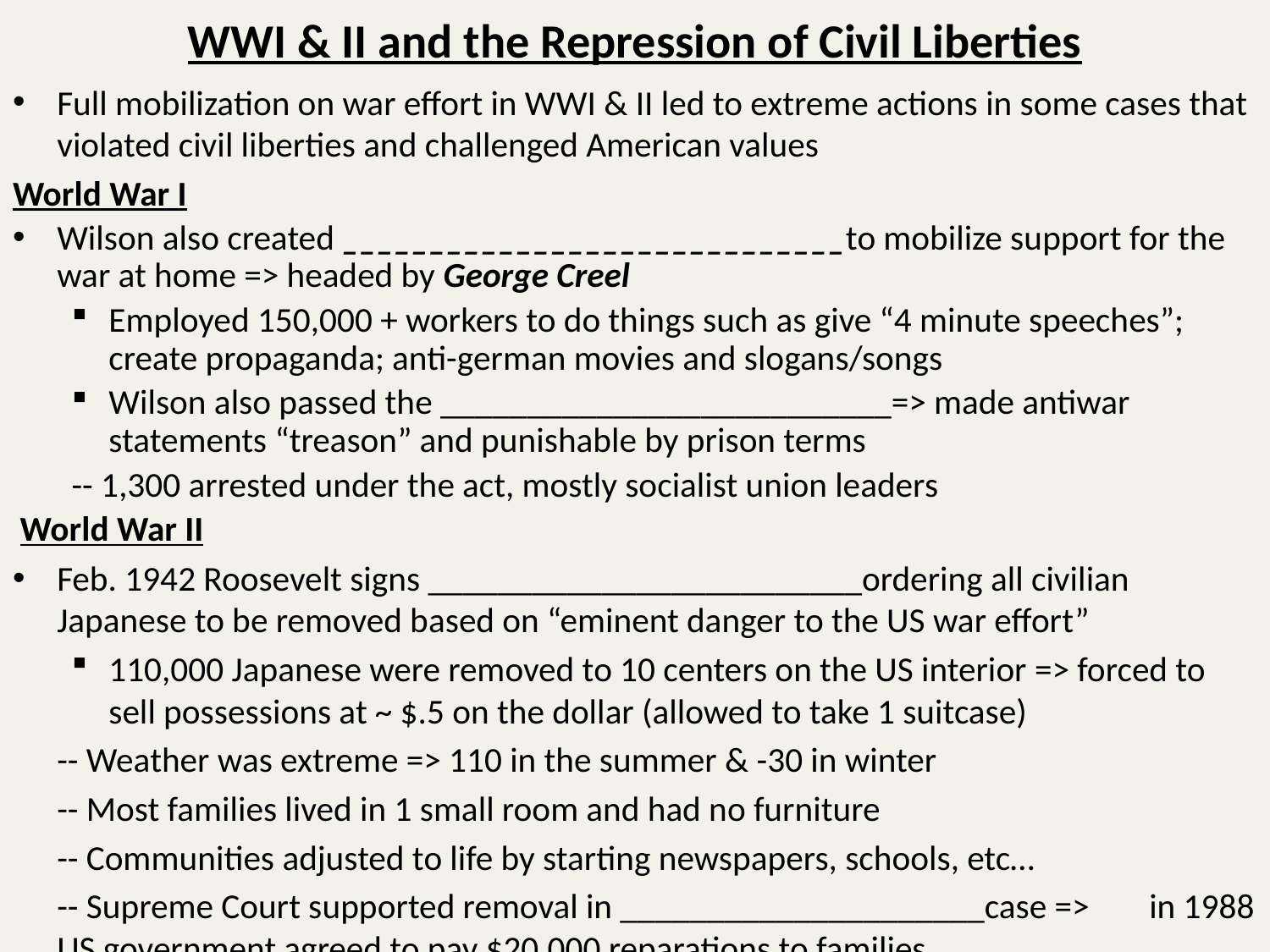

# WWI & II and the Repression of Civil Liberties
Full mobilization on war effort in WWI & II led to extreme actions in some cases that violated civil liberties and challenged American values
World War I
Wilson also created _____________________________to mobilize support for the war at home => headed by George Creel
Employed 150,000 + workers to do things such as give “4 minute speeches”; create propaganda; anti-german movies and slogans/songs
Wilson also passed the __________________________=> made antiwar statements “treason” and punishable by prison terms
	-- 1,300 arrested under the act, mostly socialist union leaders
World War II
Feb. 1942 Roosevelt signs _________________________ordering all civilian Japanese to be removed based on “eminent danger to the US war effort”
110,000 Japanese were removed to 10 centers on the US interior => forced to sell possessions at ~ $.5 on the dollar (allowed to take 1 suitcase)
		-- Weather was extreme => 110 in the summer & -30 in winter
		-- Most families lived in 1 small room and had no furniture
		-- Communities adjusted to life by starting newspapers, schools, etc…
		-- Supreme Court supported removal in _____________________case =>  	in 1988 US government agreed to pay $20,000 reparations to families